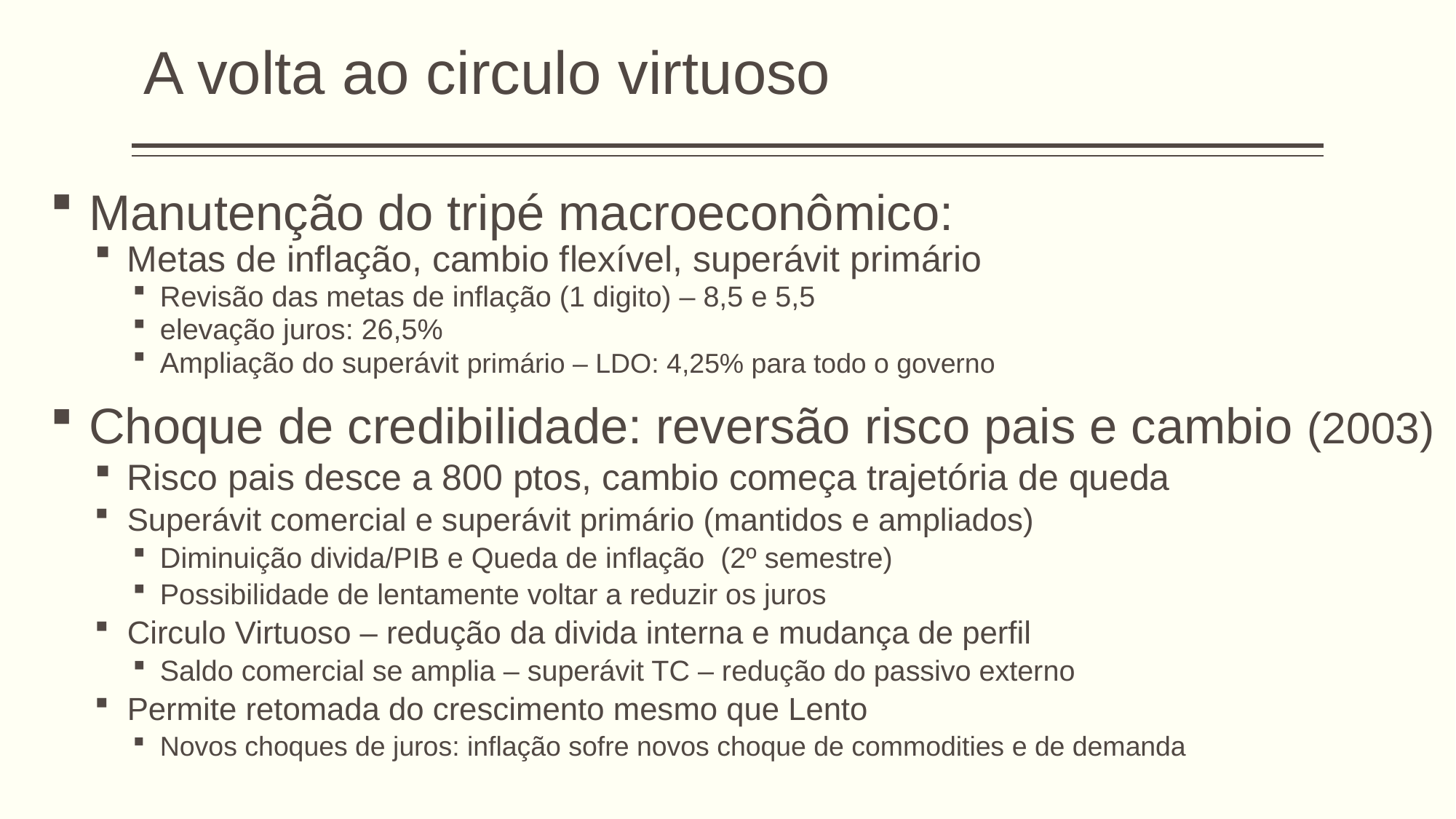

A volta ao circulo virtuoso
Manutenção do tripé macroeconômico:
Metas de inflação, cambio flexível, superávit primário
Revisão das metas de inflação (1 digito) – 8,5 e 5,5
elevação juros: 26,5%
Ampliação do superávit primário – LDO: 4,25% para todo o governo
Choque de credibilidade: reversão risco pais e cambio (2003)
Risco pais desce a 800 ptos, cambio começa trajetória de queda
Superávit comercial e superávit primário (mantidos e ampliados)
Diminuição divida/PIB e Queda de inflação  (2º semestre)
Possibilidade de lentamente voltar a reduzir os juros
Circulo Virtuoso – redução da divida interna e mudança de perfil
Saldo comercial se amplia – superávit TC – redução do passivo externo
Permite retomada do crescimento mesmo que Lento
Novos choques de juros: inflação sofre novos choque de commodities e de demanda